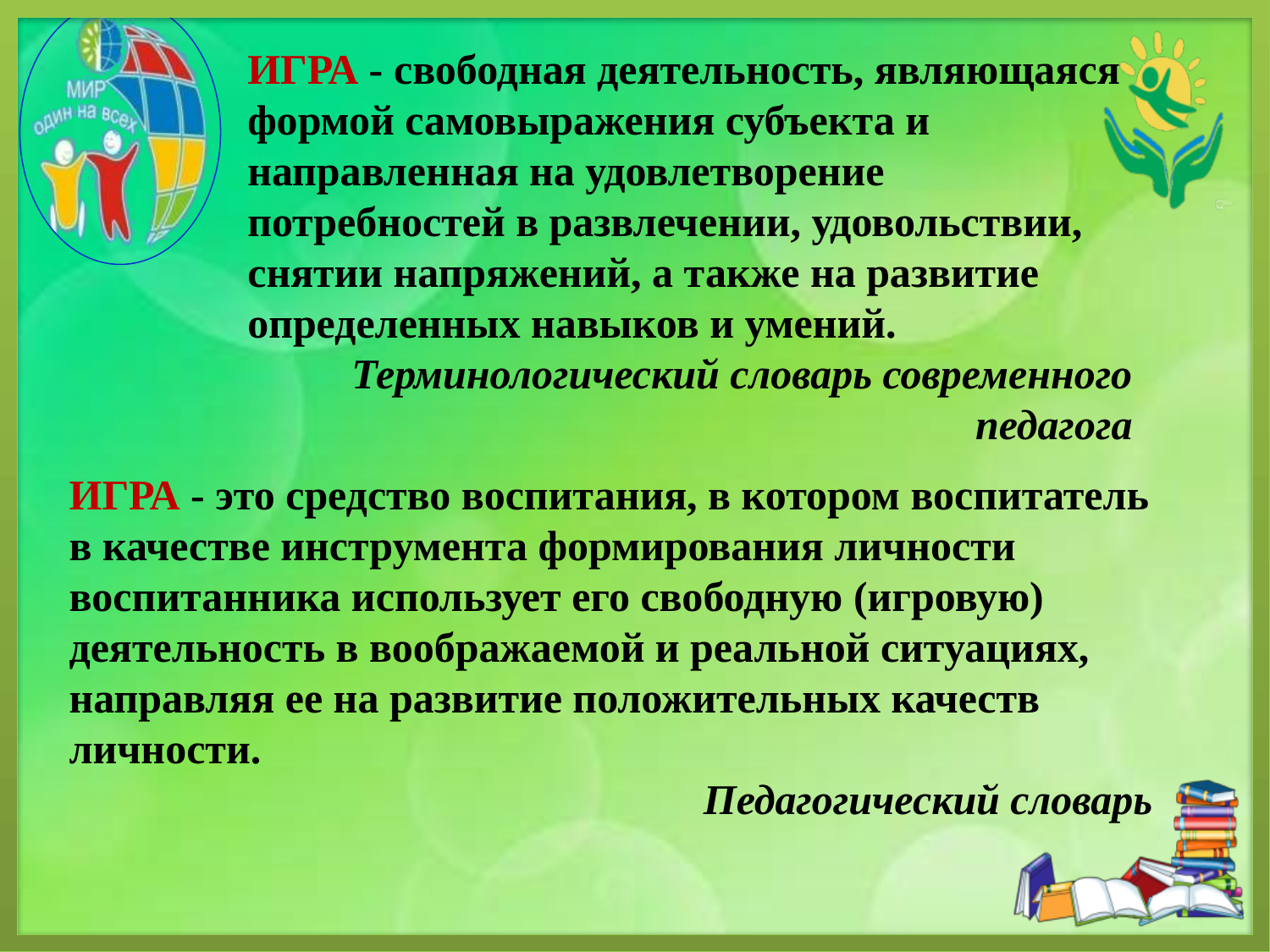

ИГРА - свободная деятельность, являющаяся формой самовыражения субъекта и направленная на удовлетворение потребностей в развлечении, удовольствии, снятии напряжений, а также на развитие определенных навыков и умений.
Терминологический словарь современного педагога
ИГРА - это средство воспитания, в котором воспитатель в качестве инструмента формирования личности воспитанника использует его свободную (игровую) деятельность в воображаемой и реальной ситуациях, направляя ее на развитие положительных качеств личности.
Педагогический словарь